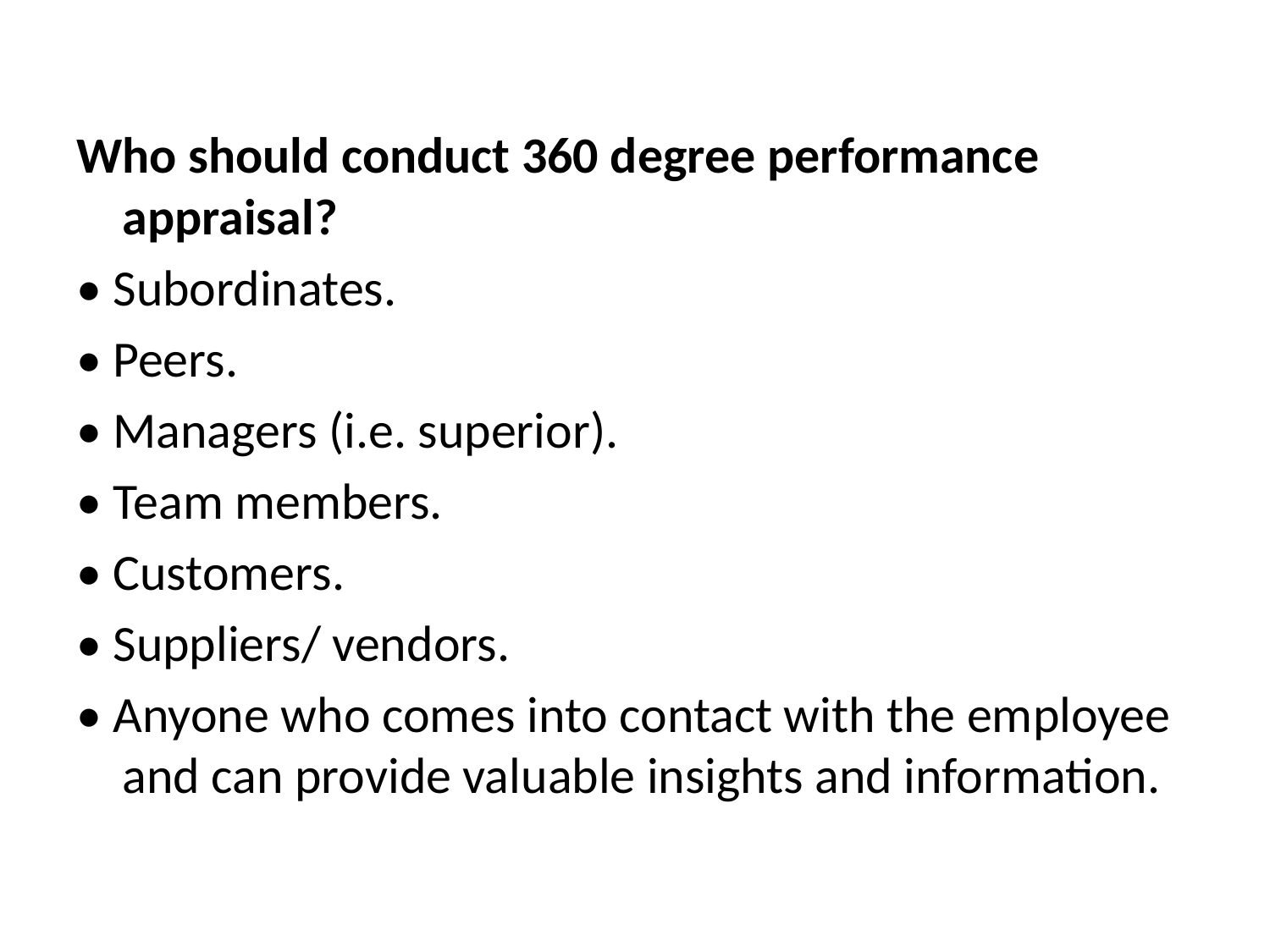

#
Who should conduct 360 degree performance appraisal?
• Subordinates.
• Peers.
• Managers (i.e. superior).
• Team members.
• Customers.
• Suppliers/ vendors.
• Anyone who comes into contact with the employee and can provide valuable insights and information.